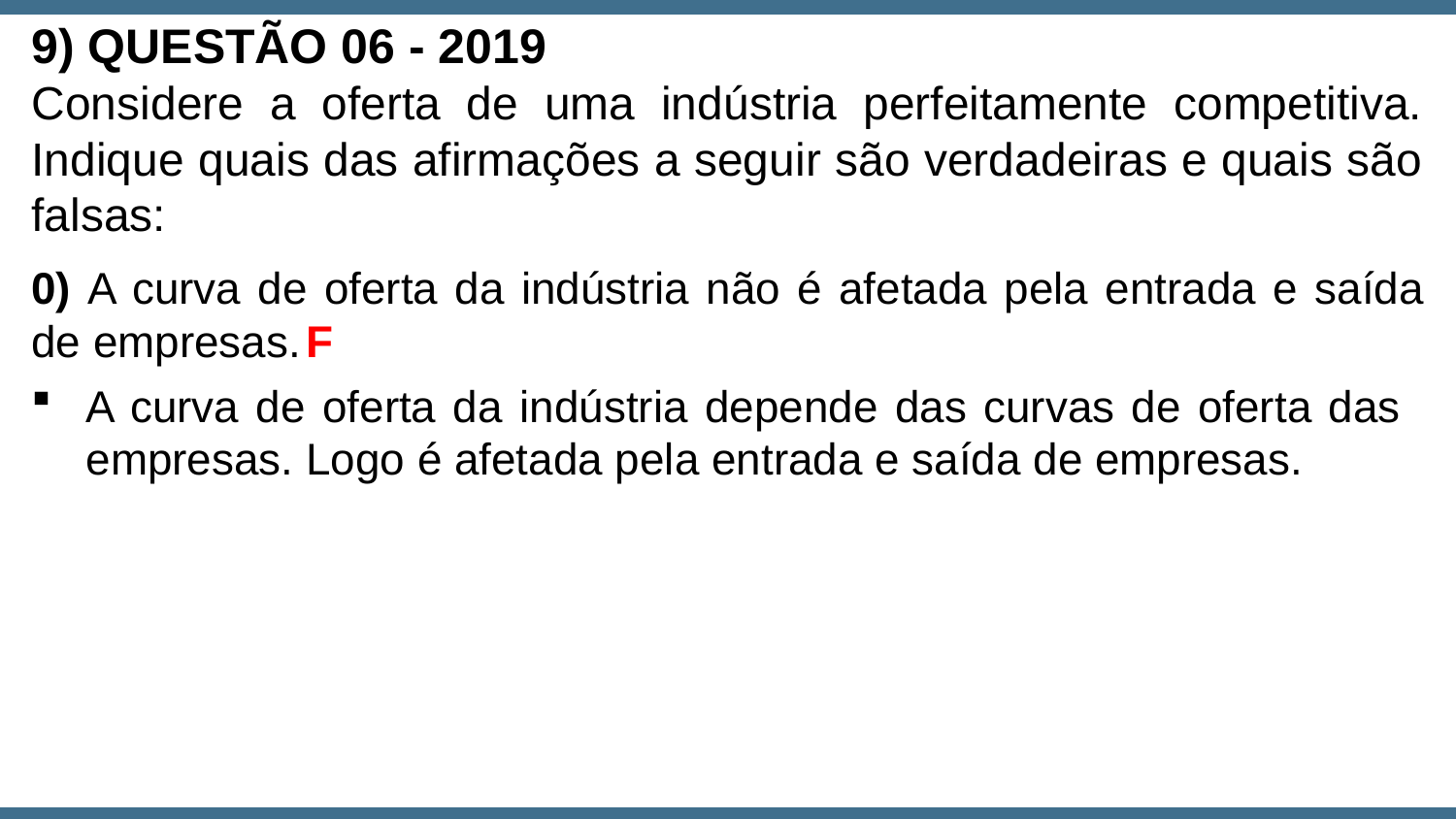

9) QUESTÃO 06 - 2019
Considere a oferta de uma indústria perfeitamente competitiva. Indique quais das afirmações a seguir são verdadeiras e quais são falsas:

0) A curva de oferta da indústria não é afetada pela entrada e saída de empresas.
F
A curva de oferta da indústria depende das curvas de oferta das empresas. Logo é afetada pela entrada e saída de empresas.